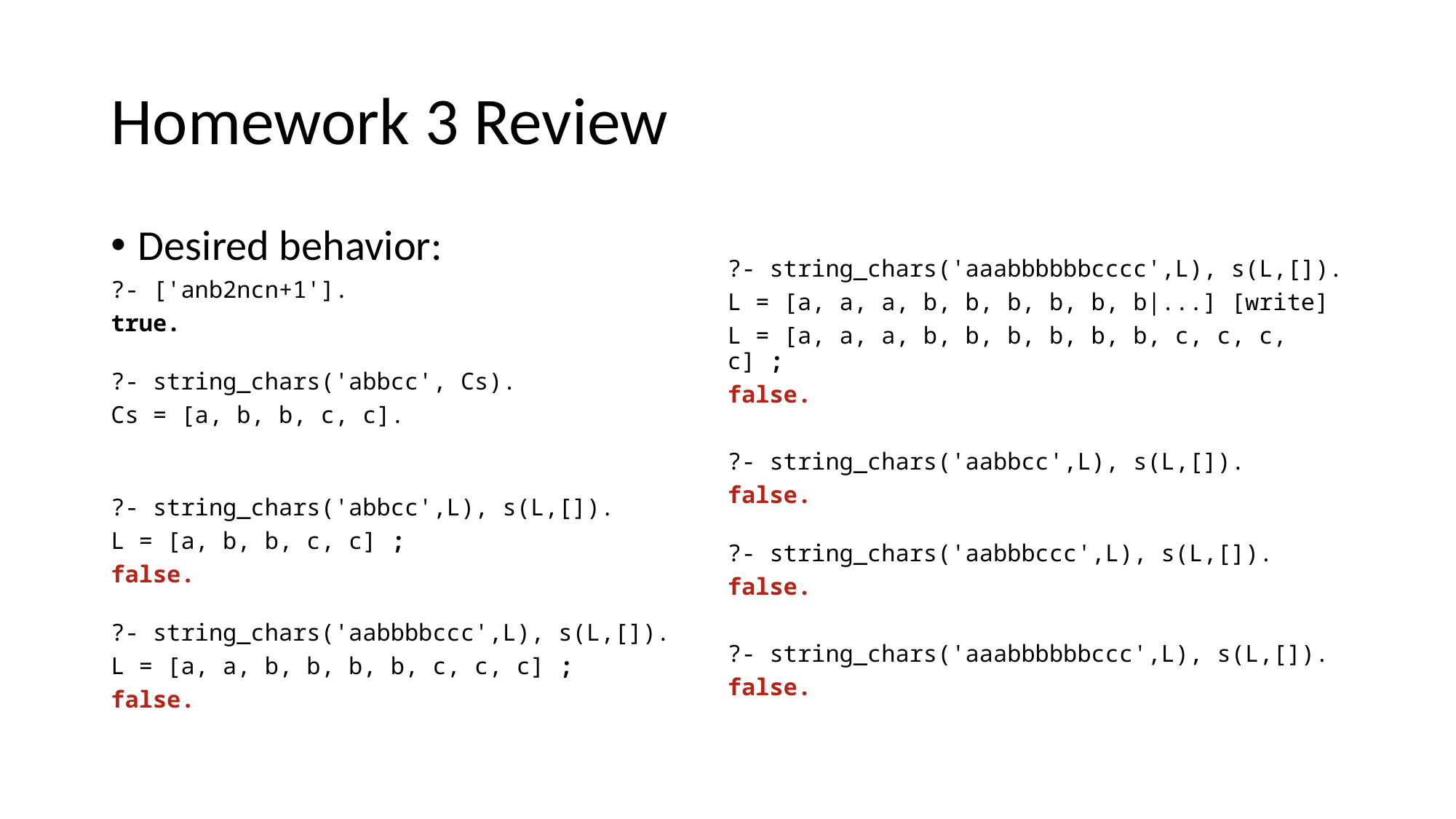

# Homework 3 Review
Desired behavior:
?- ['anb2ncn+1'].
true.
?- string_chars('abbcc', Cs).
Cs = [a, b, b, c, c].

?- string_chars('abbcc',L), s(L,[]).
L = [a, b, b, c, c] ;
false.
?- string_chars('aabbbbccc',L), s(L,[]).
L = [a, a, b, b, b, b, c, c, c] ;
false.
?- string_chars('aaabbbbbbcccc',L), s(L,[]).
L = [a, a, a, b, b, b, b, b, b|...] [write]
L = [a, a, a, b, b, b, b, b, b, c, c, c, c] ;
false.

?- string_chars('aabbcc',L), s(L,[]).
false.
?- string_chars('aabbbccc',L), s(L,[]).
false.

?- string_chars('aaabbbbbbccc',L), s(L,[]).
false.